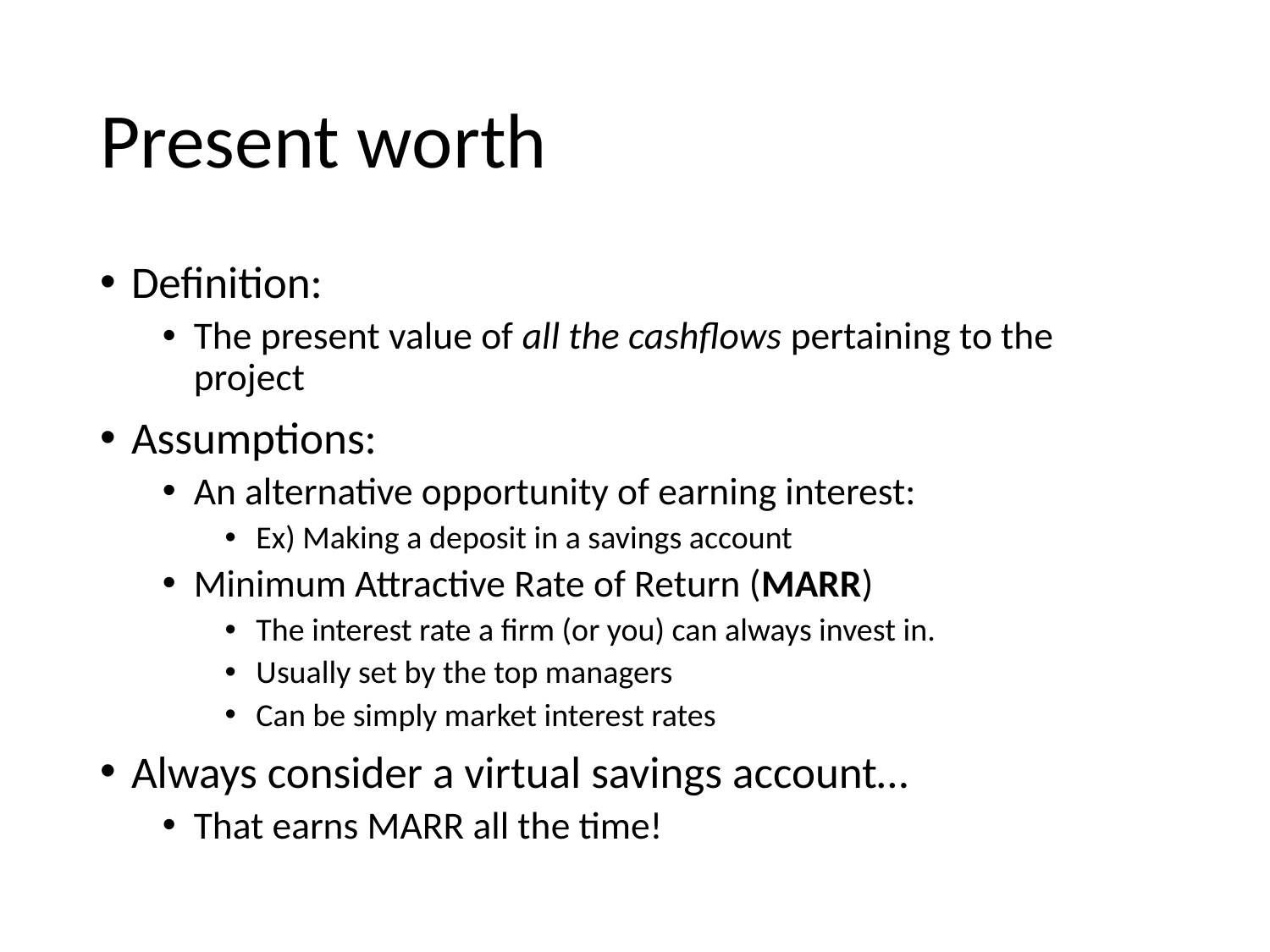

# Present worth
Definition:
The present value of all the cashflows pertaining to the project
Assumptions:
An alternative opportunity of earning interest:
Ex) Making a deposit in a savings account
Minimum Attractive Rate of Return (MARR)
The interest rate a firm (or you) can always invest in.
Usually set by the top managers
Can be simply market interest rates
Always consider a virtual savings account…
That earns MARR all the time!